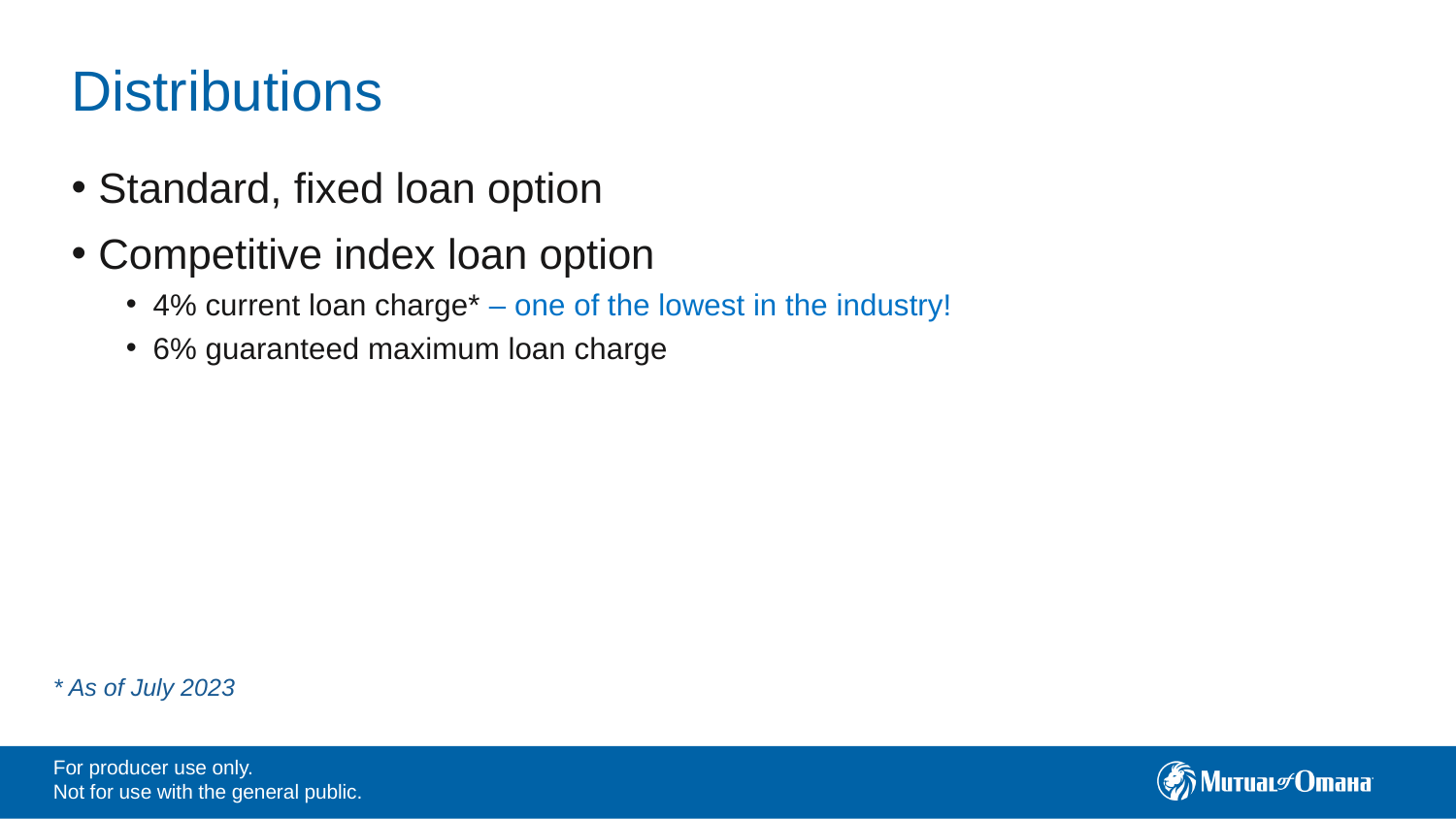

# Distributions
Standard, fixed loan option
Competitive index loan option
4% current loan charge* – one of the lowest in the industry!
6% guaranteed maximum loan charge
* As of July 2023
For producer use only.
Not for use with the general public.